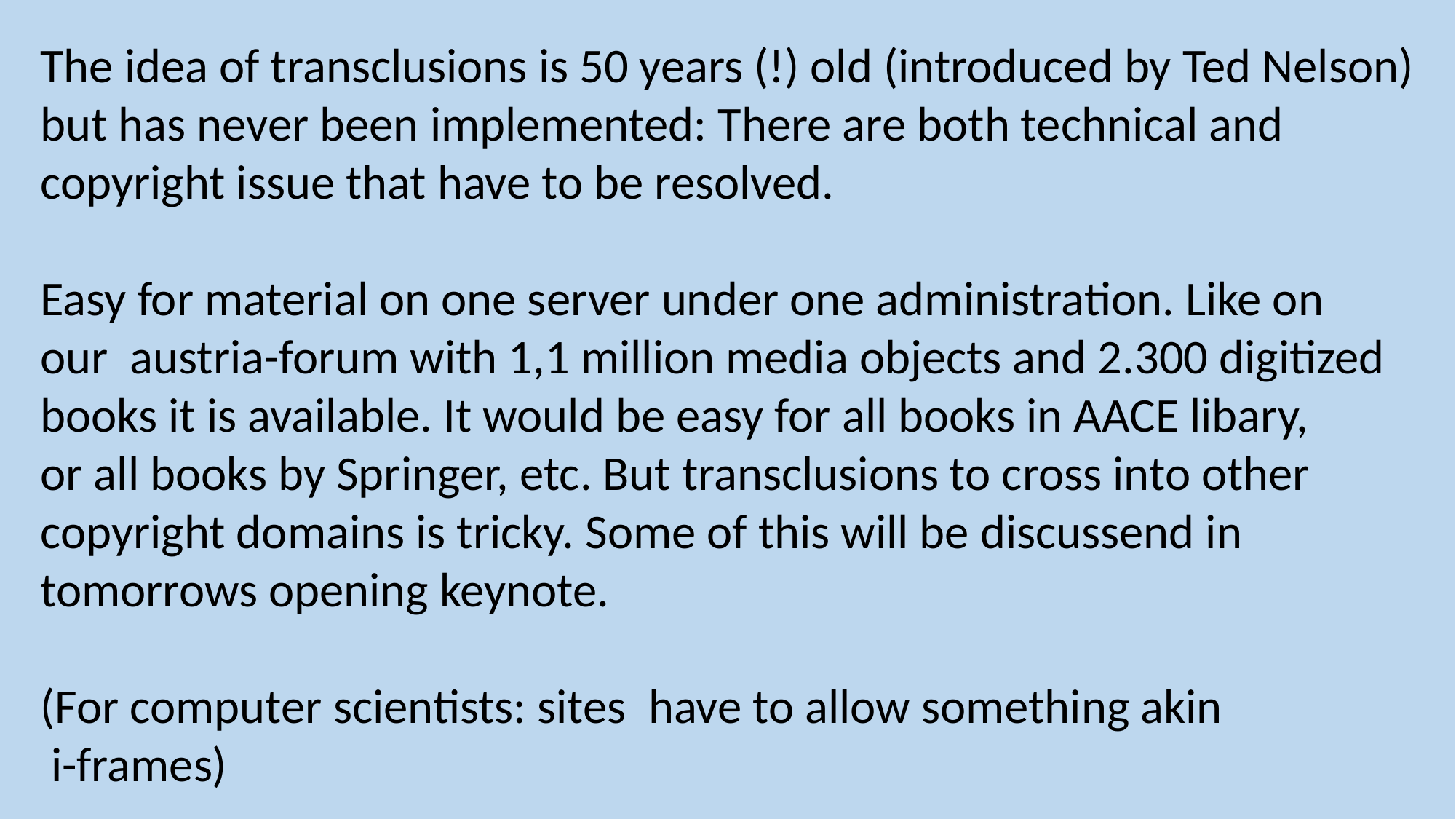

The idea of transclusions is 50 years (!) old (introduced by Ted Nelson)
but has never been implemented: There are both technical and
copyright issue that have to be resolved.

Easy for material on one server under one administration. Like on
our  austria-forum with 1,1 million media objects and 2.300 digitized
books it is available. It would be easy for all books in AACE libary,
or all books by Springer, etc. But transclusions to cross into other
copyright domains is tricky. Some of this will be discussend in
tomorrows opening keynote.

(For computer scientists: sites  have to allow something akin
 i-frames)